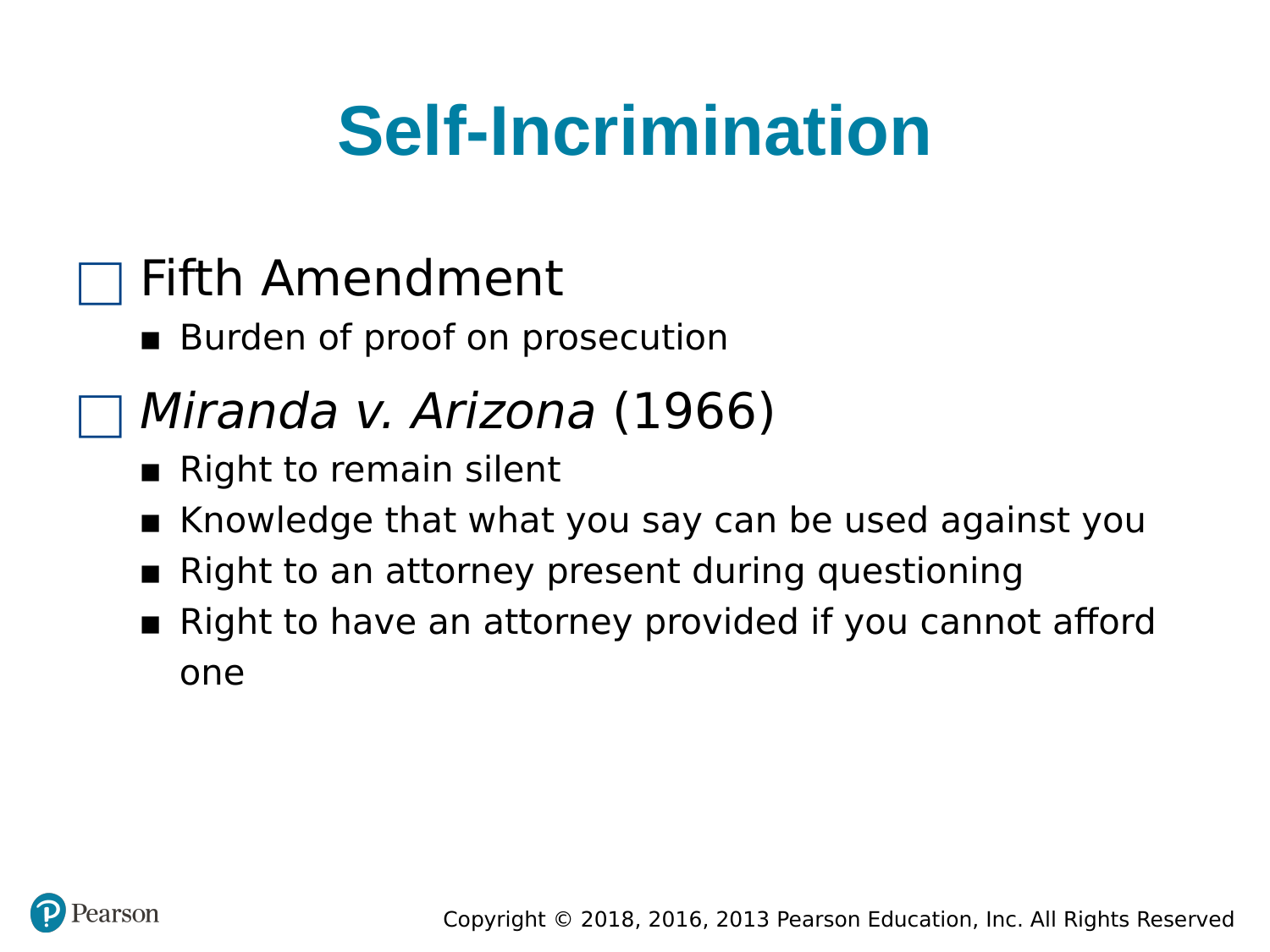

# Self-Incrimination
Fifth Amendment
Burden of proof on prosecution
Miranda v. Arizona (1966)
Right to remain silent
Knowledge that what you say can be used against you
Right to an attorney present during questioning
Right to have an attorney provided if you cannot afford one